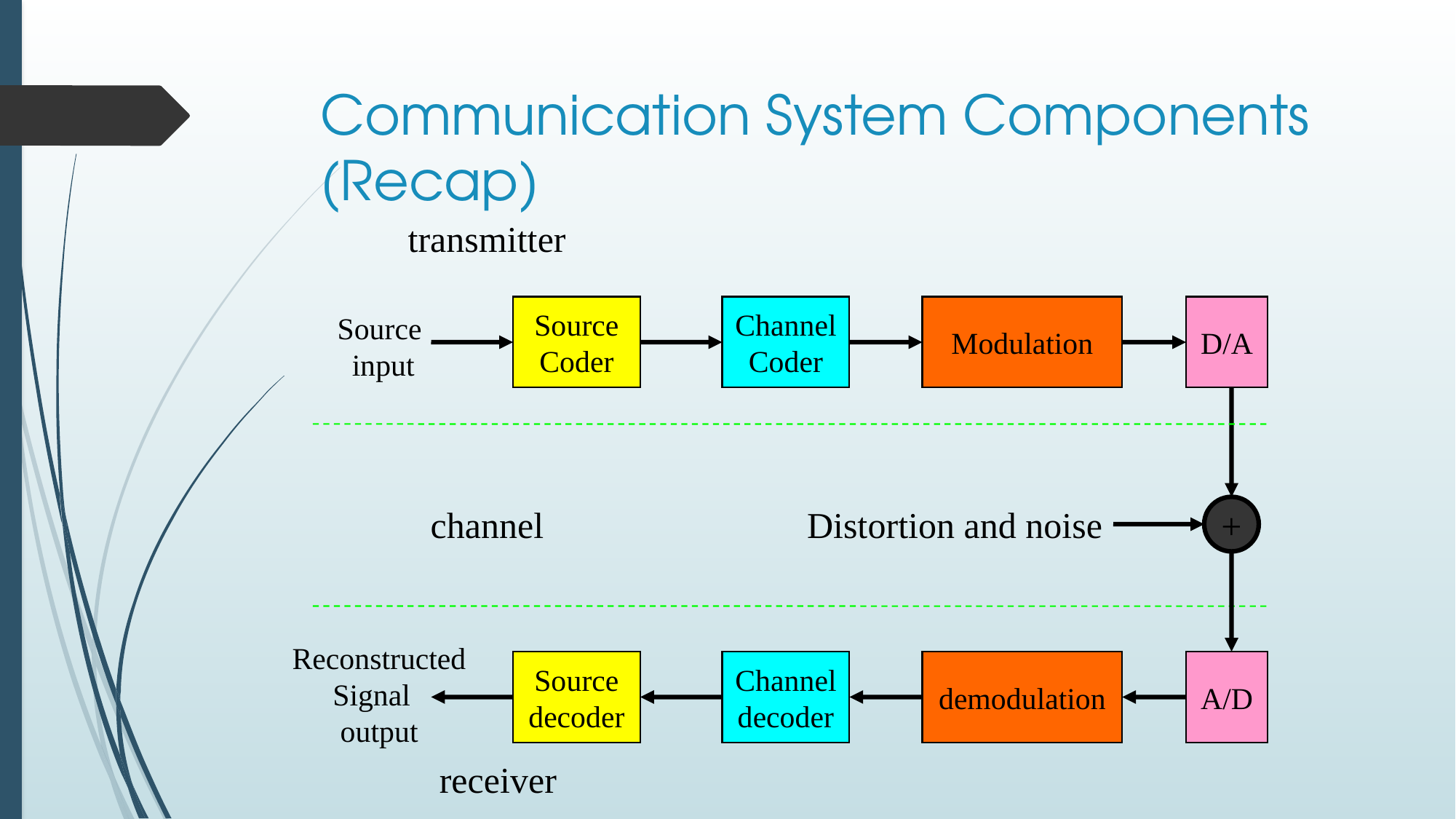

# Communication System Components (Recap)
transmitter
Source
Coder
Channel
Coder
Modulation
D/A
Source
input

channel
Distortion and noise
+

Reconstructed
Signal
output
Source
decoder
Channel
decoder
demodulation
A/D

receiver